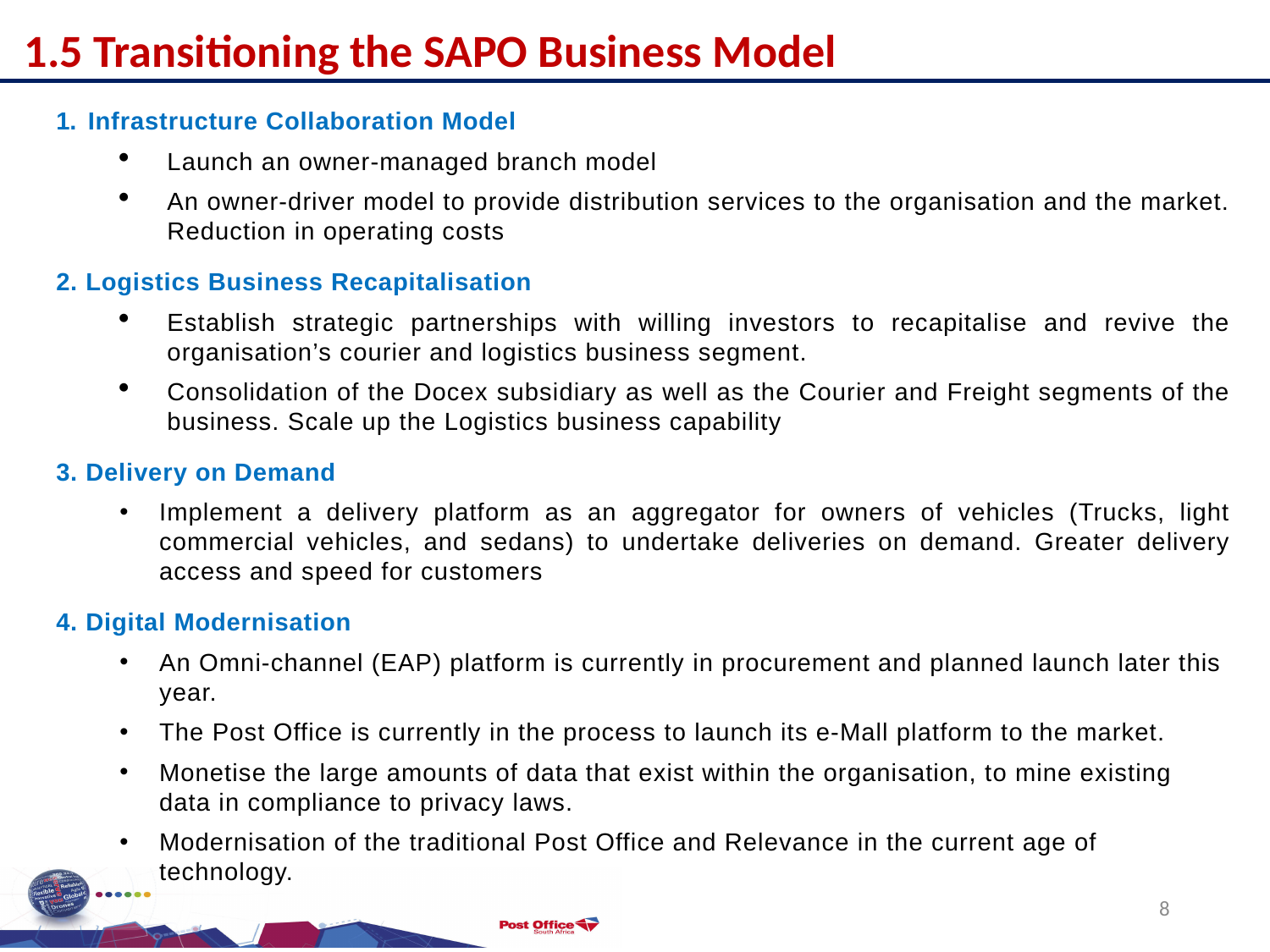

1.5 Transitioning the SAPO Business Model
Infrastructure Collaboration Model
Launch an owner-managed branch model
An owner-driver model to provide distribution services to the organisation and the market. Reduction in operating costs
2. Logistics Business Recapitalisation
Establish strategic partnerships with willing investors to recapitalise and revive the organisation’s courier and logistics business segment.
Consolidation of the Docex subsidiary as well as the Courier and Freight segments of the business. Scale up the Logistics business capability
3. Delivery on Demand
Implement a delivery platform as an aggregator for owners of vehicles (Trucks, light commercial vehicles, and sedans) to undertake deliveries on demand. Greater delivery access and speed for customers
4. Digital Modernisation
An Omni-channel (EAP) platform is currently in procurement and planned launch later this year.
The Post Office is currently in the process to launch its e-Mall platform to the market.
Monetise the large amounts of data that exist within the organisation, to mine existing data in compliance to privacy laws.
Modernisation of the traditional Post Office and Relevance in the current age of technology.
8